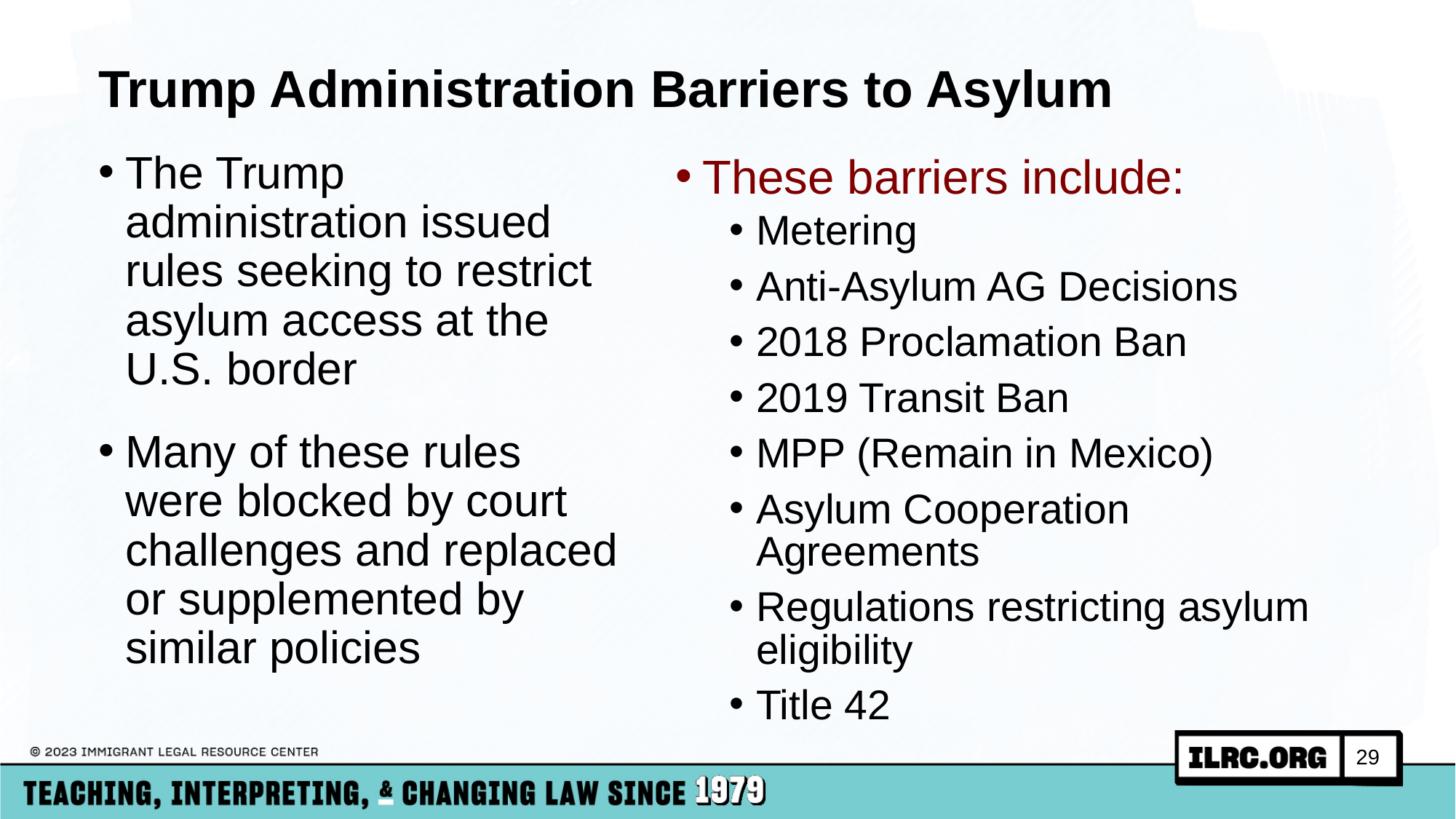

# Trump Administration Barriers to Asylum
The Trump administration issued rules seeking to restrict asylum access at the U.S. border
Many of these rules were blocked by court challenges and replaced or supplemented by similar policies

These barriers include:
Metering
Anti-Asylum AG Decisions
2018 Proclamation Ban
2019 Transit Ban
MPP (Remain in Mexico)
Asylum Cooperation Agreements
Regulations restricting asylum eligibility
Title 42
29